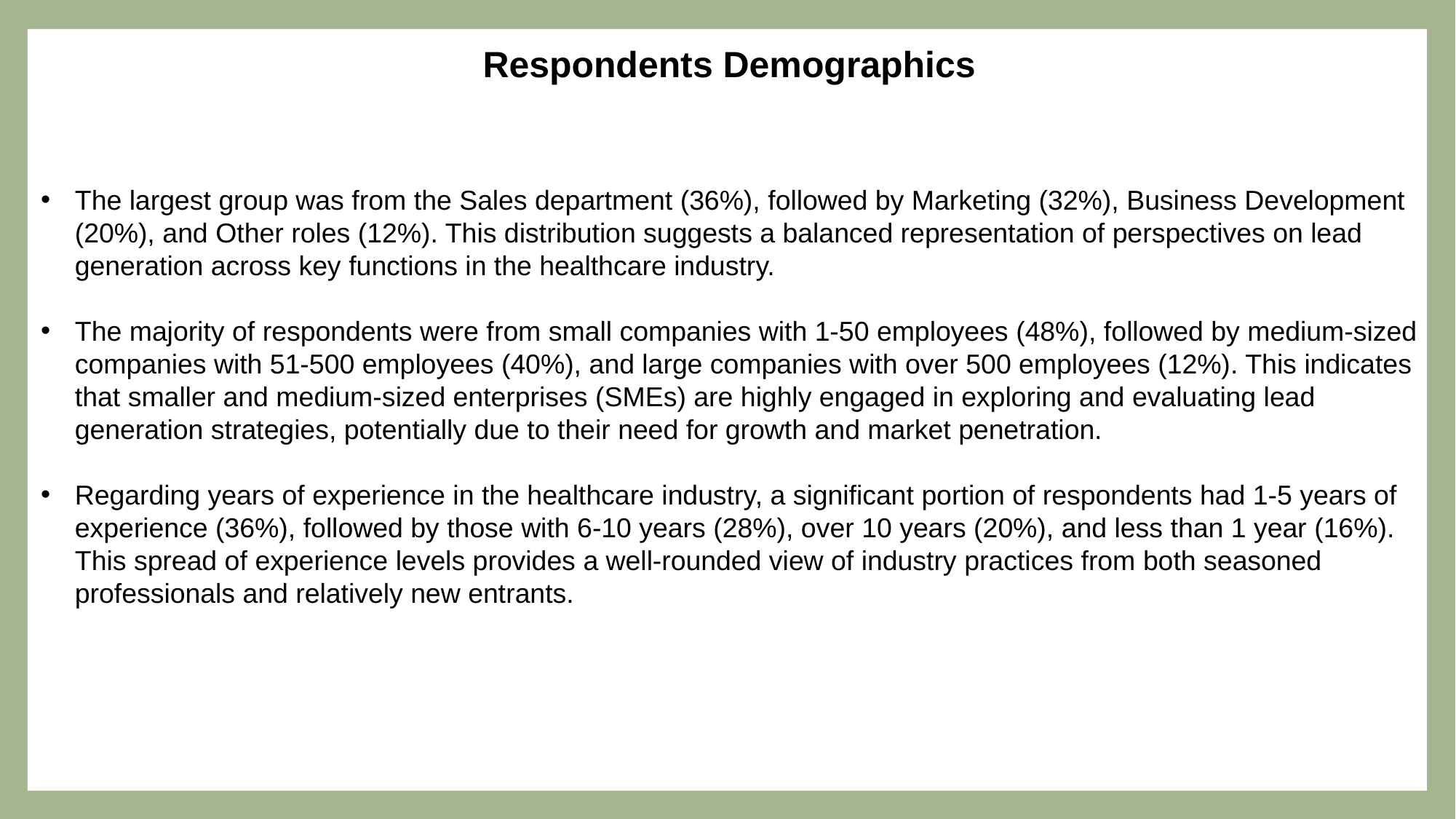

Respondents Demographics

The largest group was from the Sales department (36%), followed by Marketing (32%), Business Development (20%), and Other roles (12%). This distribution suggests a balanced representation of perspectives on lead generation across key functions in the healthcare industry.

The majority of respondents were from small companies with 1-50 employees (48%), followed by medium-sized companies with 51-500 employees (40%), and large companies with over 500 employees (12%). This indicates that smaller and medium-sized enterprises (SMEs) are highly engaged in exploring and evaluating lead generation strategies, potentially due to their need for growth and market penetration.

Regarding years of experience in the healthcare industry, a significant portion of respondents had 1-5 years of experience (36%), followed by those with 6-10 years (28%), over 10 years (20%), and less than 1 year (16%). This spread of experience levels provides a well-rounded view of industry practices from both seasoned professionals and relatively new entrants.